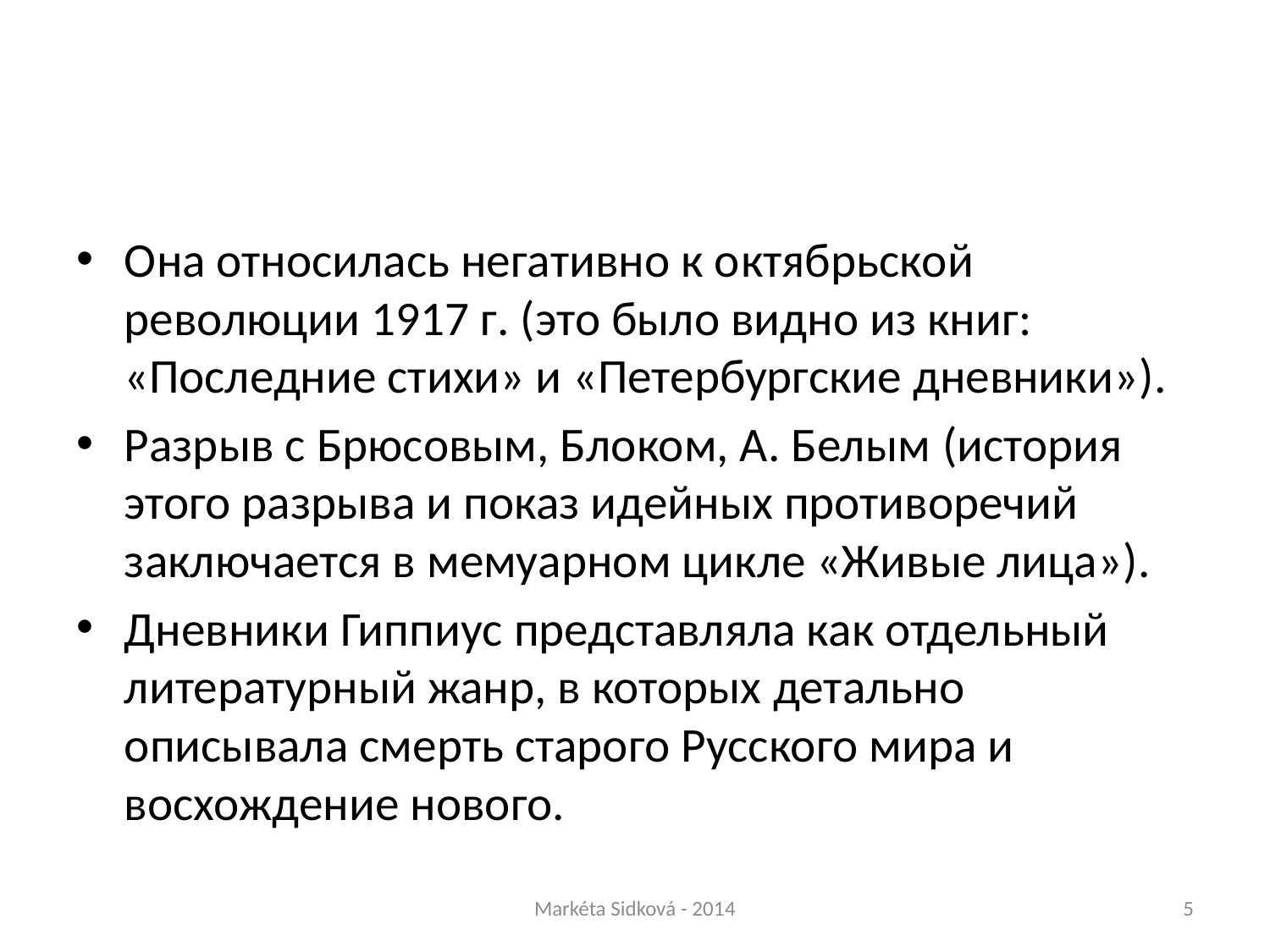

#
Она относилась негативно к октябрьской революции 1917 г. (это было видно из книг: «Последние стихи» и «Петербургские дневники»).
Разрыв с Брюсовым, Блоком, А. Белым (история этого разрыва и показ идейных противоречий заключается в мемуарном цикле «Живые лица»).
Дневники Гиппиус представляла как отдельный литературный жанр, в которых детально описывала смерть старого Русского мира и восхождение нового.
Markéta Sidková - 2014
5